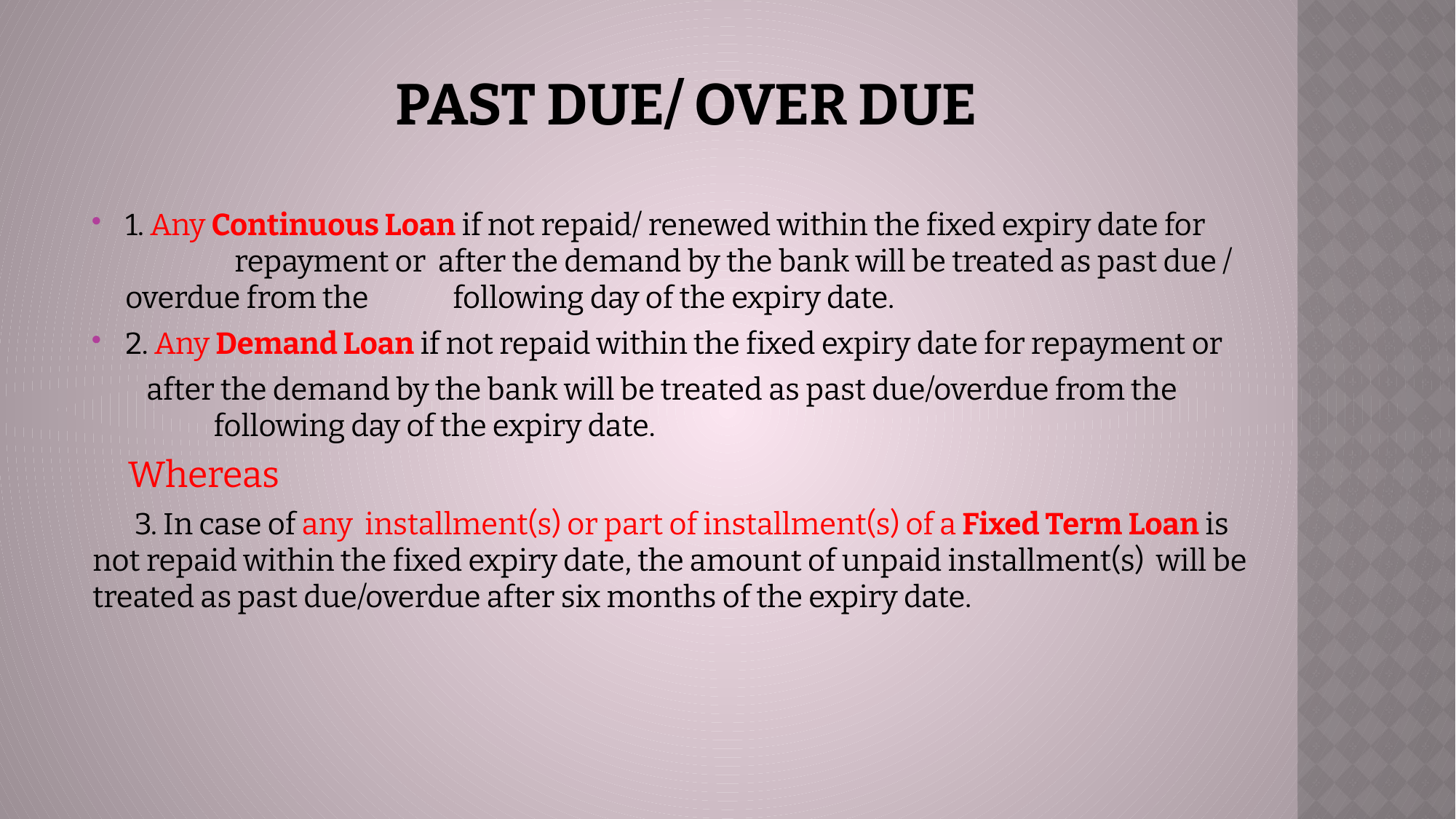

# Past Due/ Over Due
1. Any Continuous Loan if not repaid/ renewed within the fixed expiry date for  	repayment or  after the demand by the bank will be treated as past due / overdue from the 	following day of the expiry date.
2. Any Demand Loan if not repaid within the fixed expiry date for repayment or
         after the demand by the bank will be treated as past due/overdue from the 	  	  following day of the expiry date.
      Whereas
       3. In case of any  installment(s) or part of installment(s) of a Fixed Term Loan is not repaid within the fixed expiry date, the amount of unpaid installment(s)  will be treated as past due/overdue after six months of the expiry date.